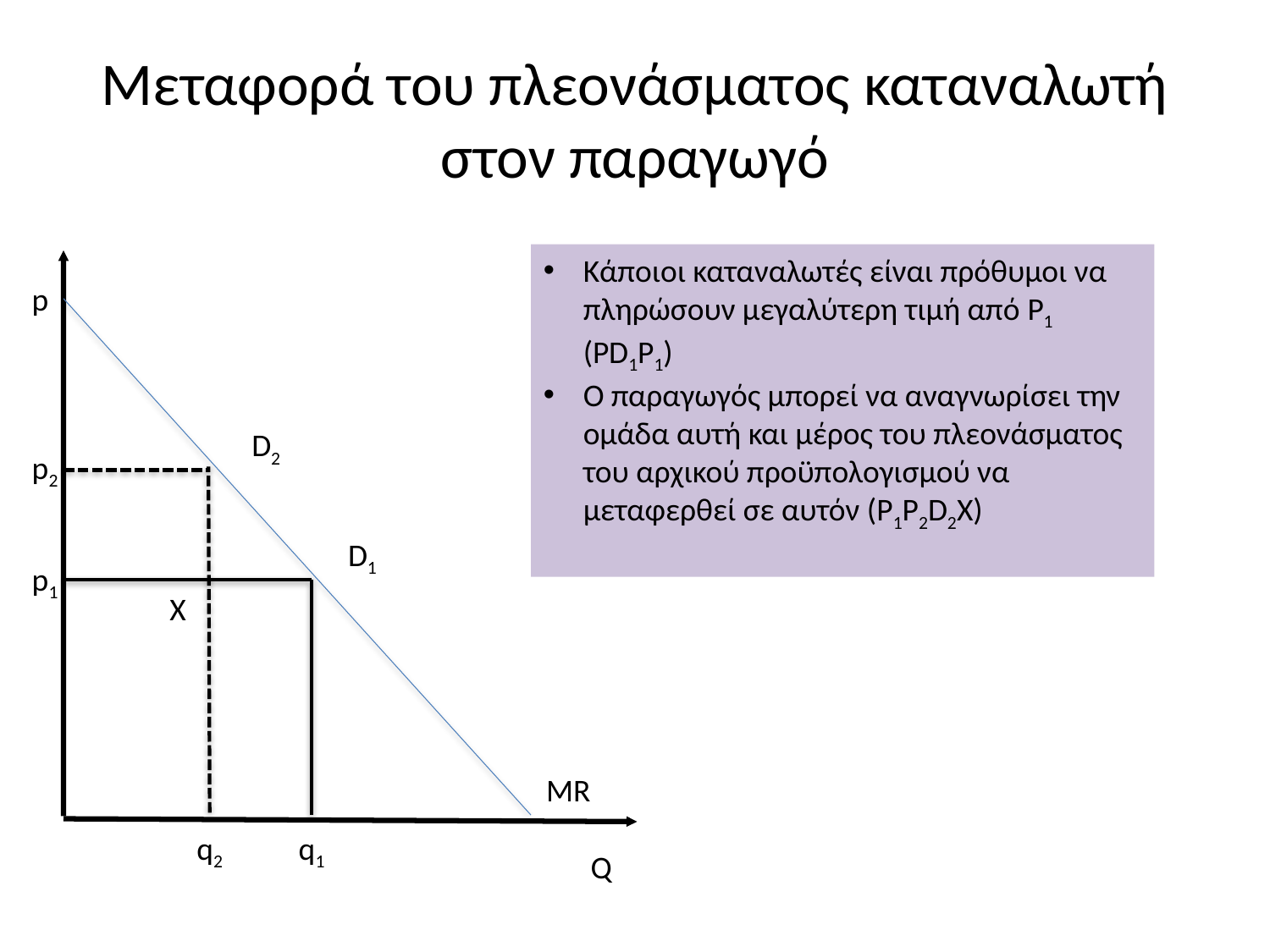

# Μεταφορά του πλεονάσματος καταναλωτή στον παραγωγό
Κάποιοι καταναλωτές είναι πρόθυμοι να πληρώσουν μεγαλύτερη τιμή από P1 (PD1P1)
Ο παραγωγός μπορεί να αναγνωρίσει την ομάδα αυτή και μέρος του πλεονάσματος του αρχικού προϋπολογισμού να μεταφερθεί σε αυτόν (P1P2D2X)

p
D2
p2
D1
p1
X
MR
q2
q1
Q